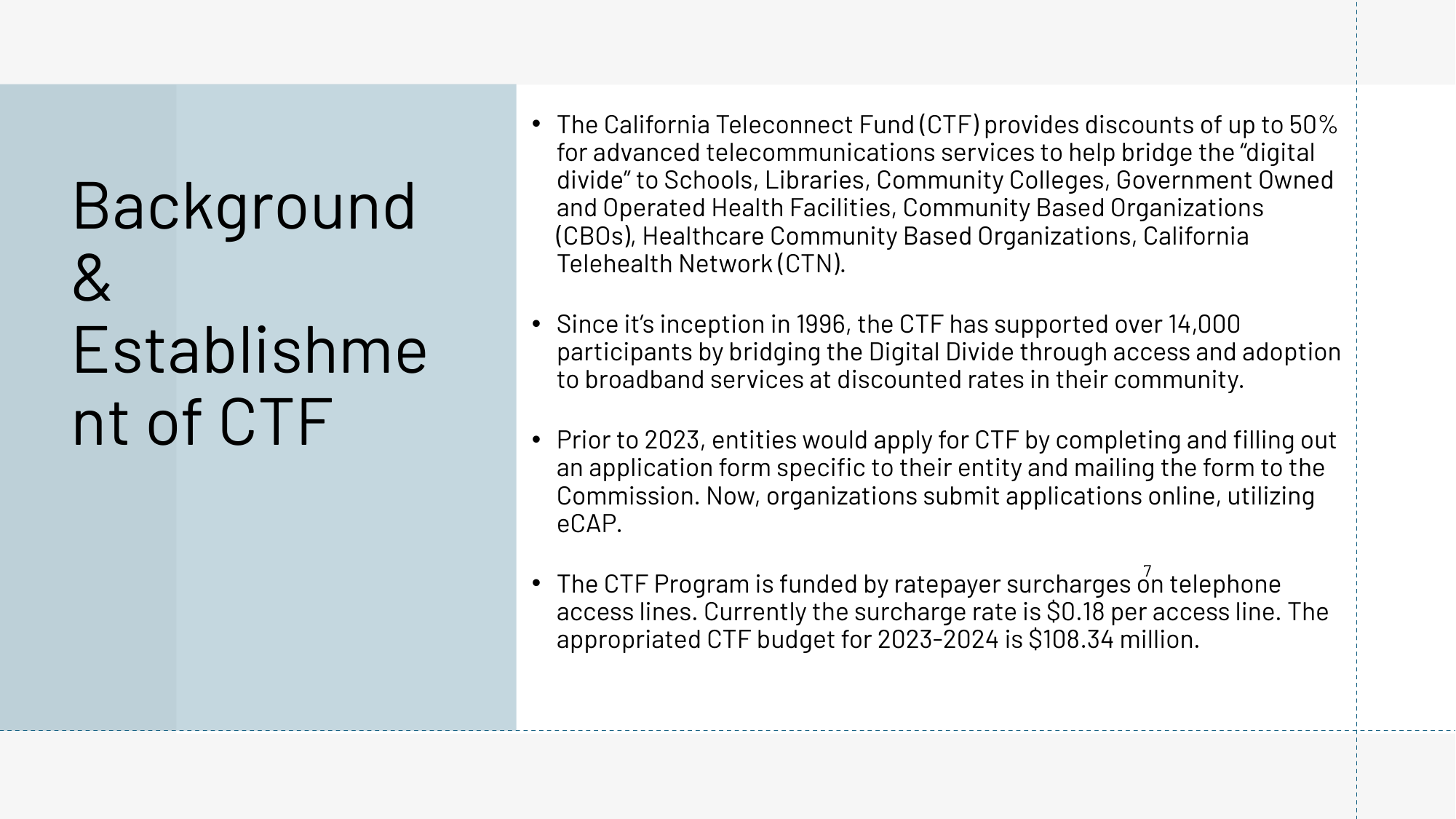

# Background & Establishment of CTF

The California Teleconnect Fund (CTF) provides discounts of up to 50% for advanced telecommunications services to help bridge the “digital divide” to Schools, Libraries, Community Colleges, Government Owned and Operated Health Facilities, Community Based Organizations (CBOs), Healthcare Community Based Organizations, California Telehealth Network (CTN).

Since it’s inception in 1996, the CTF has supported over 14,000 participants by bridging the Digital Divide through access and adoption to broadband services at discounted rates in their community.

Prior to 2023, entities would apply for CTF by completing and filling out an application form specific to their entity and mailing the form to the Commission. Now, organizations submit applications online, utilizing eCAP.

The CTF Program is funded by ratepayer surcharges on telephone access lines. Currently the surcharge rate is $0.18 per access line. The appropriated CTF budget for 2023-2024 is $108.34 million.

7